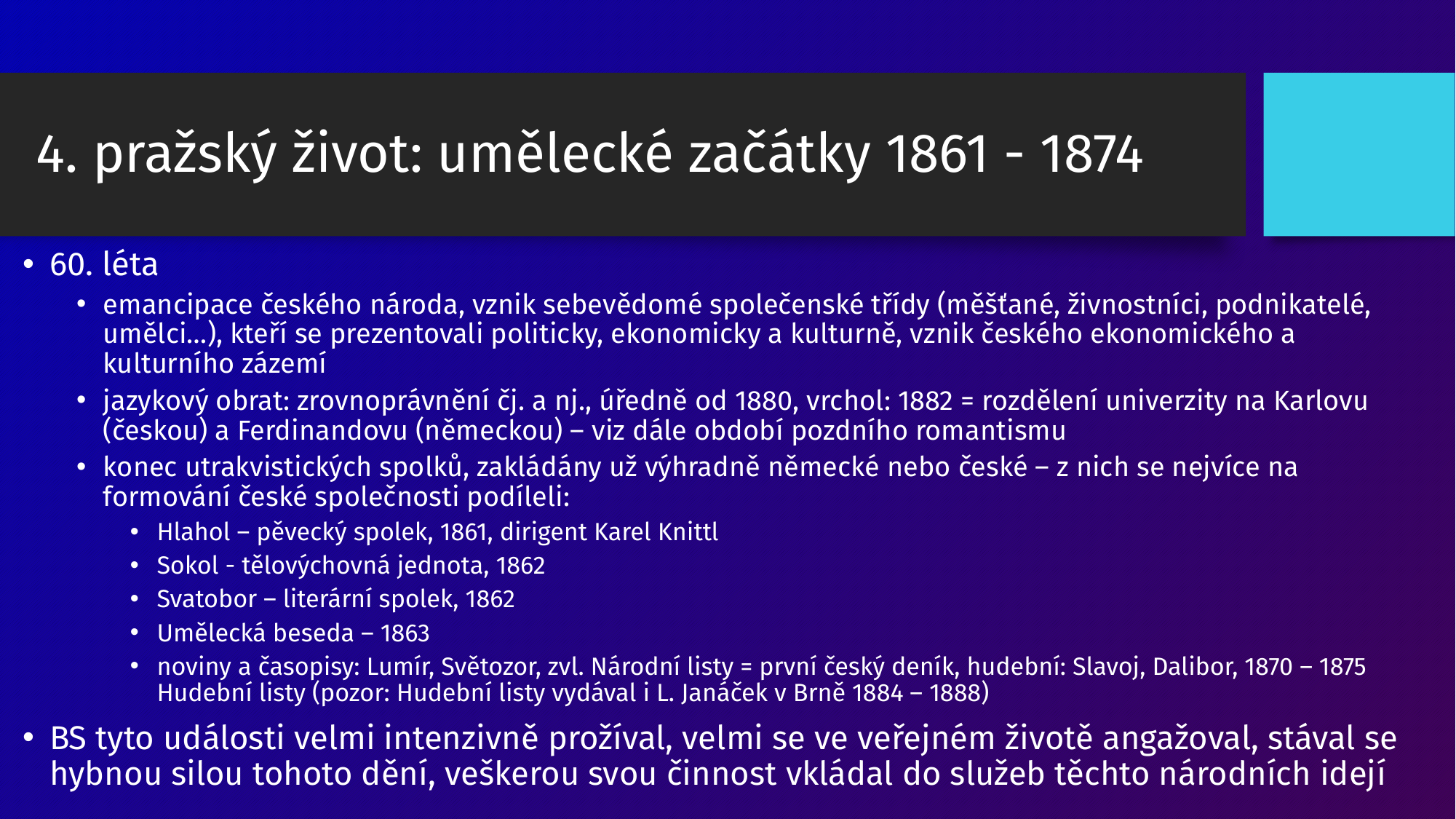

# 4. pražský život: umělecké začátky 1861 - 1874
60. léta
emancipace českého národa, vznik sebevědomé společenské třídy (měšťané, živnostníci, podnikatelé, umělci…), kteří se prezentovali politicky, ekonomicky a kulturně, vznik českého ekonomického a kulturního zázemí
jazykový obrat: zrovnoprávnění čj. a nj., úředně od 1880, vrchol: 1882 = rozdělení univerzity na Karlovu (českou) a Ferdinandovu (německou) – viz dále období pozdního romantismu
konec utrakvistických spolků, zakládány už výhradně německé nebo české – z nich se nejvíce na formování české společnosti podíleli:
Hlahol – pěvecký spolek, 1861, dirigent Karel Knittl
Sokol - tělovýchovná jednota, 1862
Svatobor – literární spolek, 1862
Umělecká beseda – 1863
noviny a časopisy: Lumír, Světozor, zvl. Národní listy = první český deník, hudební: Slavoj, Dalibor, 1870 – 1875 Hudební listy (pozor: Hudební listy vydával i L. Janáček v Brně 1884 – 1888)
BS tyto události velmi intenzivně prožíval, velmi se ve veřejném životě angažoval, stával se hybnou silou tohoto dění, veškerou svou činnost vkládal do služeb těchto národních idejí